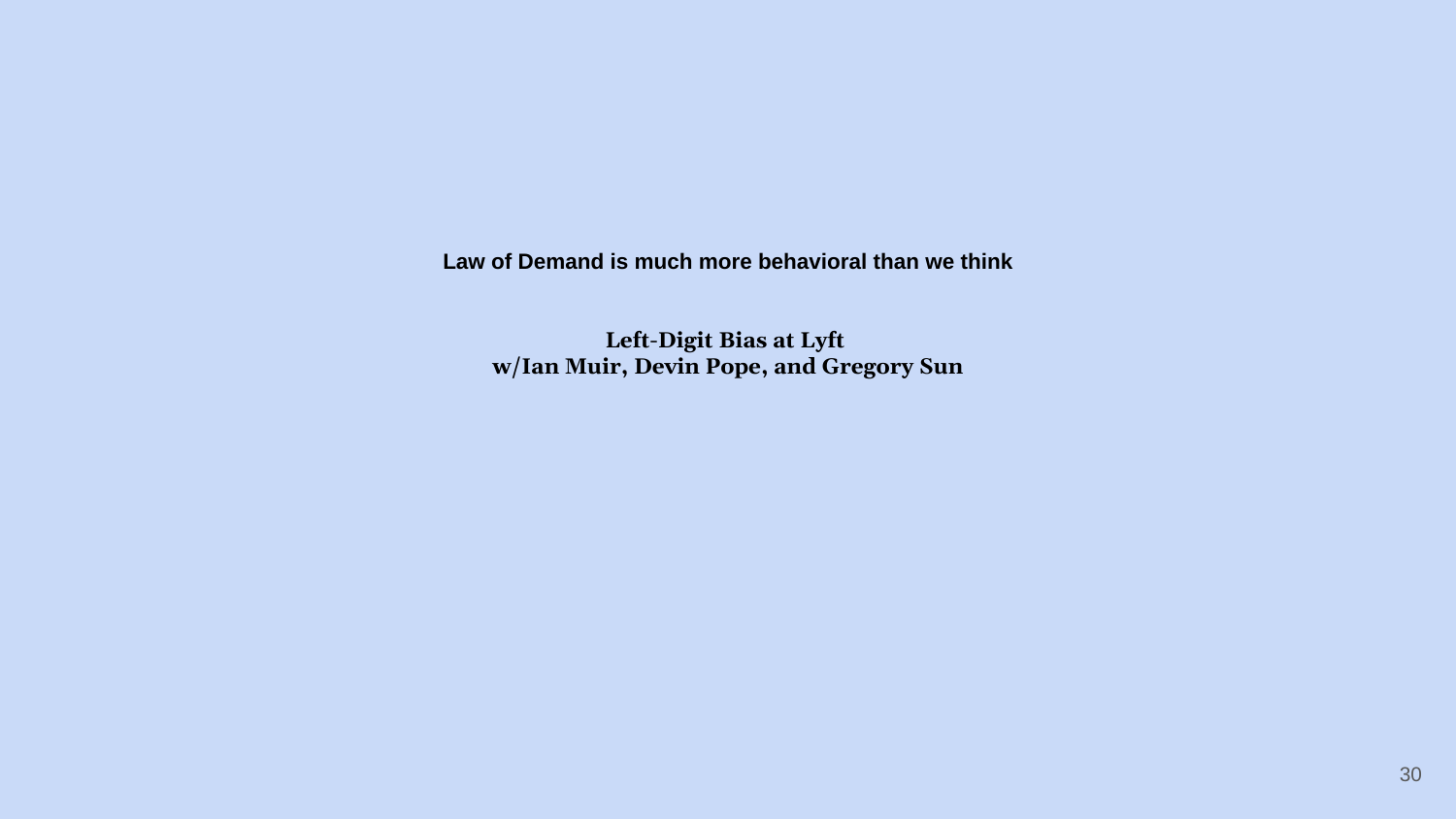

# Law of Demand is much more behavioral than we think Left-Digit Bias at Lyft w/Ian Muir, Devin Pope, and Gregory Sun
30